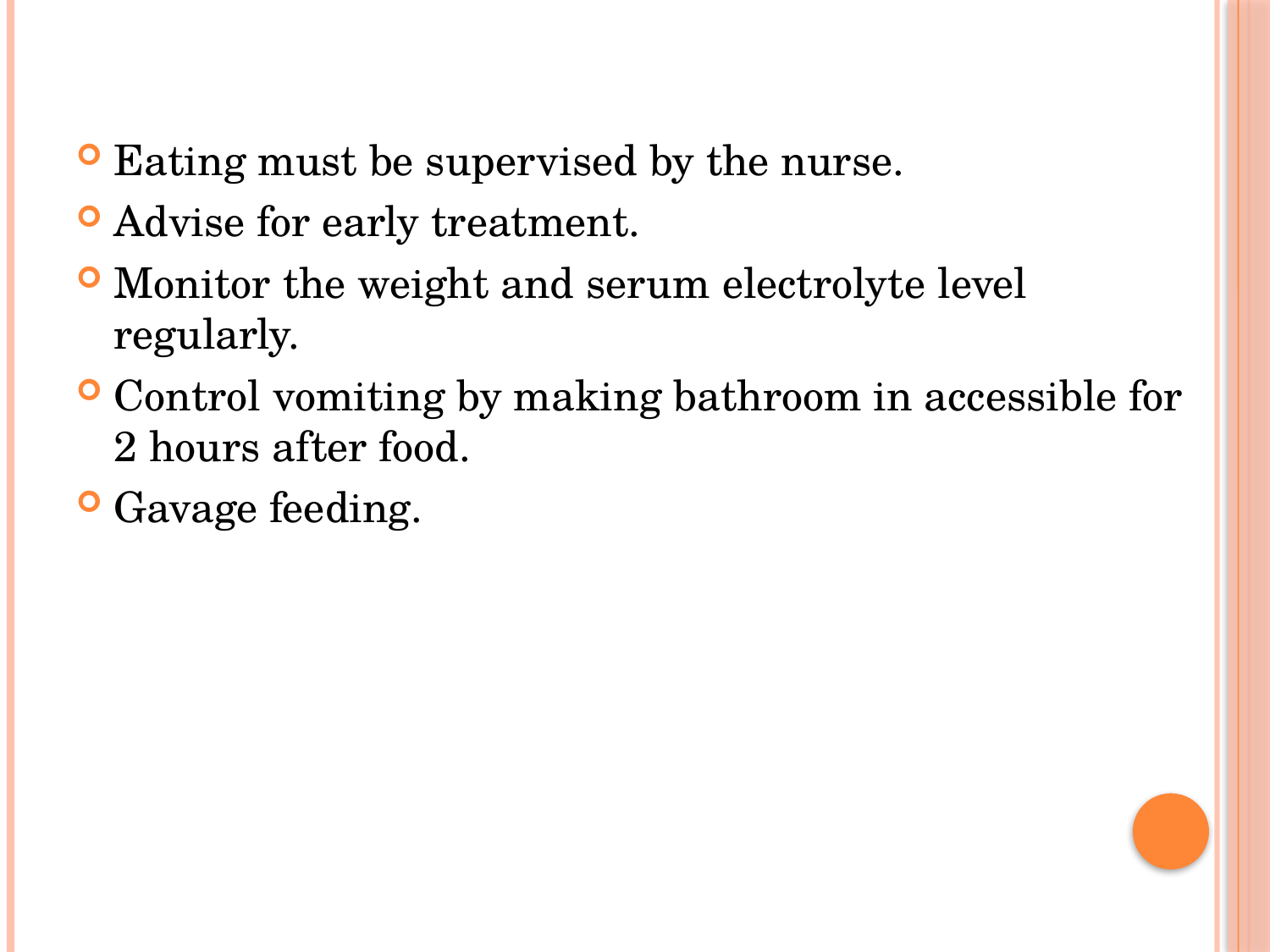

Eating must be supervised by the nurse.
Advise for early treatment.
Monitor the weight and serum electrolyte level regularly.
Control vomiting by making bathroom in accessible for 2 hours after food.
Gavage feeding.